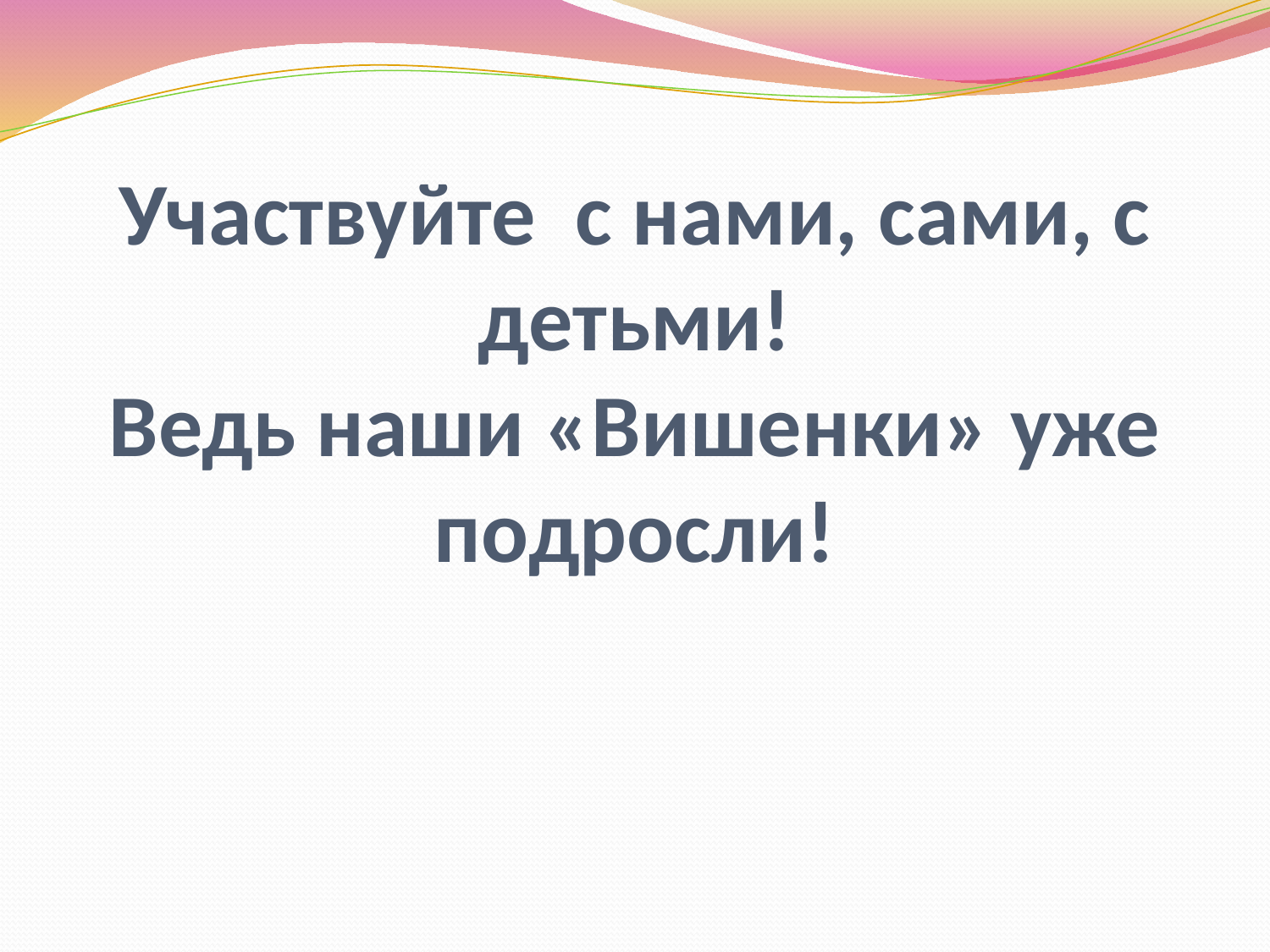

# Участвуйте  с нами, сами, с детьми! Ведь наши «Вишенки» уже подросли!